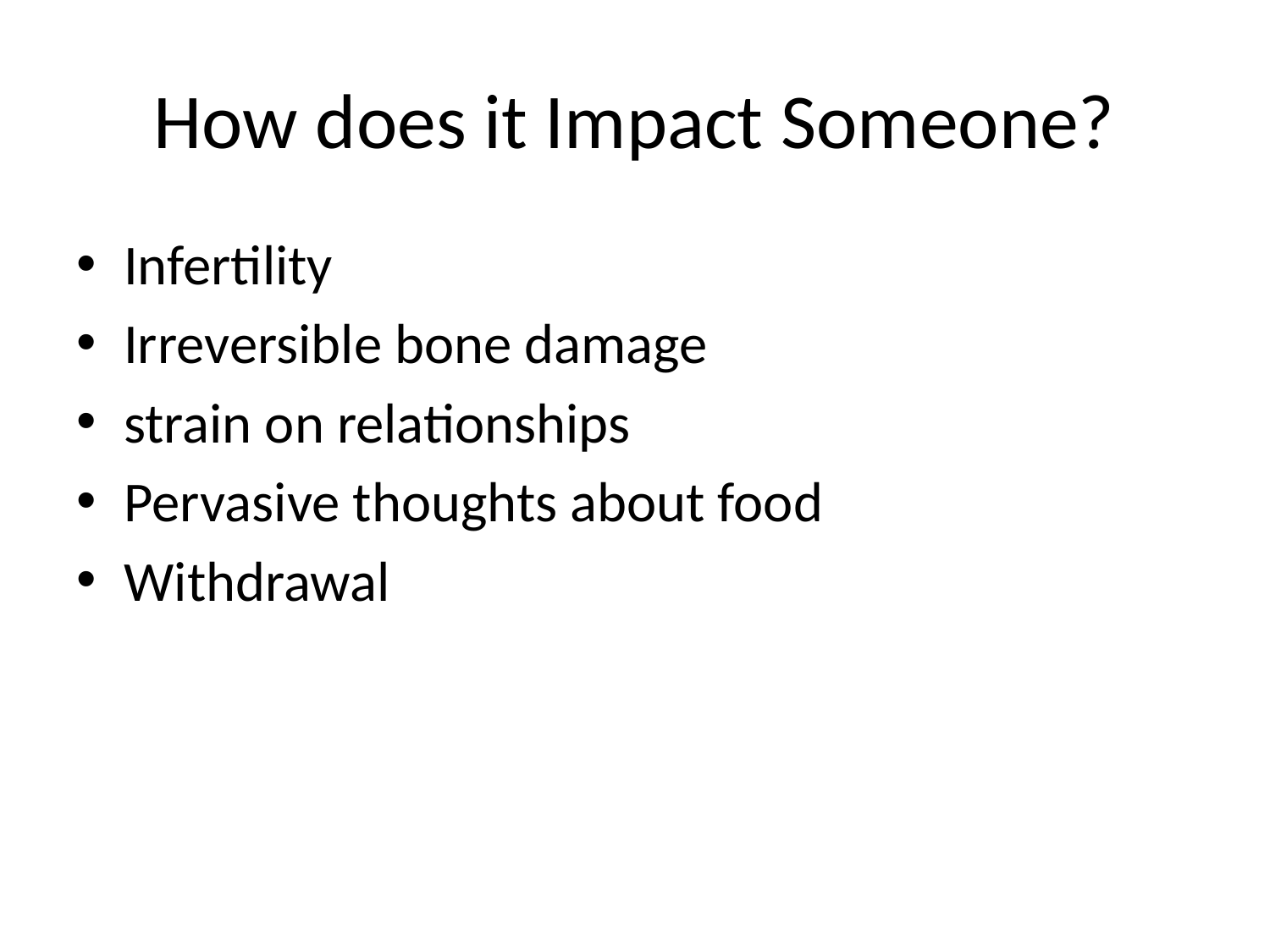

# How does it Impact Someone?
Infertility
Irreversible bone damage
strain on relationships
Pervasive thoughts about food
Withdrawal